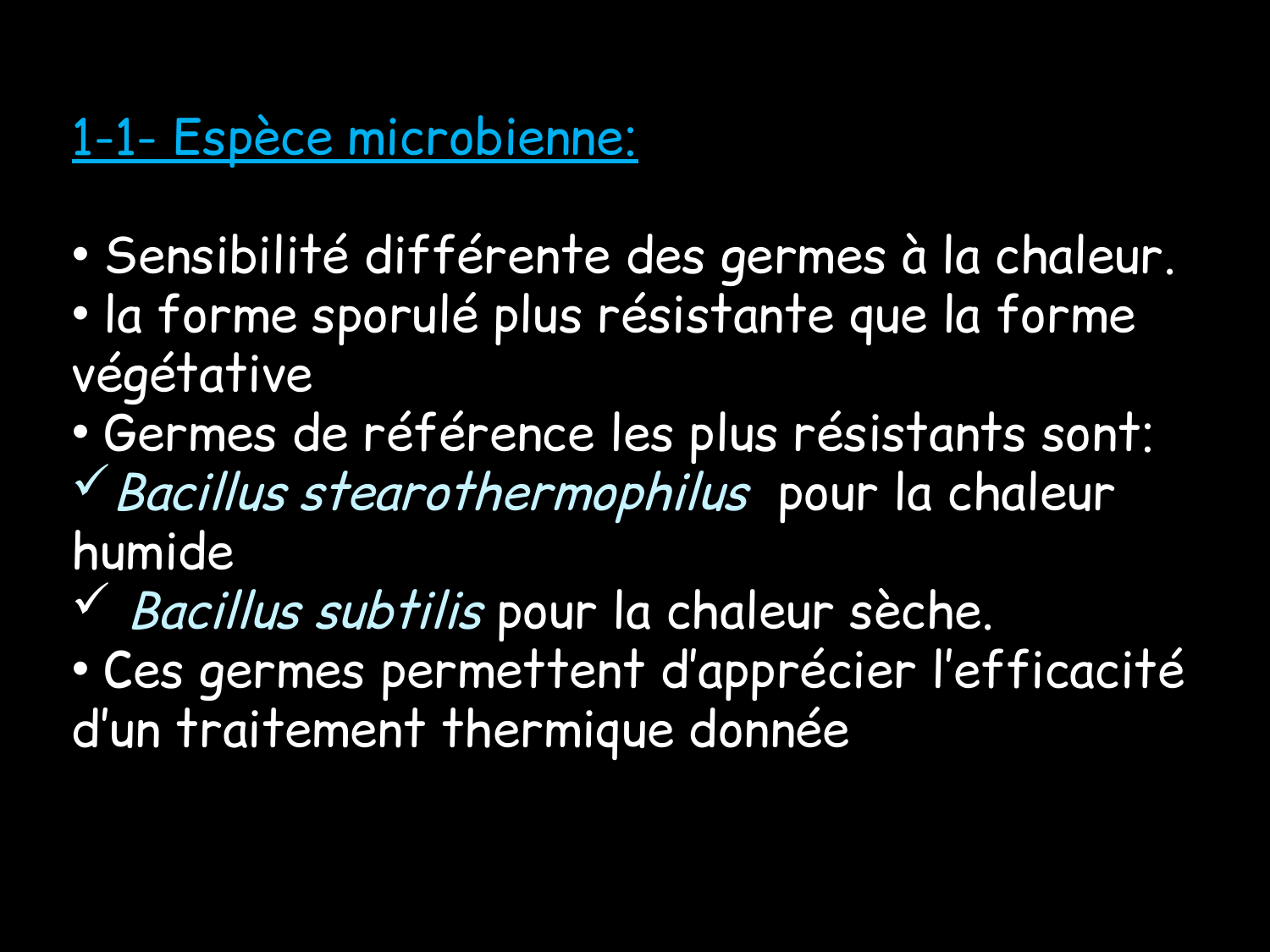

1-1- Espèce microbienne:

 Sensibilité différente des germes à la chaleur.
 la forme sporulé plus résistante que la forme végétative
 Germes de référence les plus résistants sont:
Bacillus stearothermophilus  pour la chaleur humide
 Bacillus subtilis pour la chaleur sèche.
 Ces germes permettent d’apprécier l’efficacité d’un traitement thermique donnée